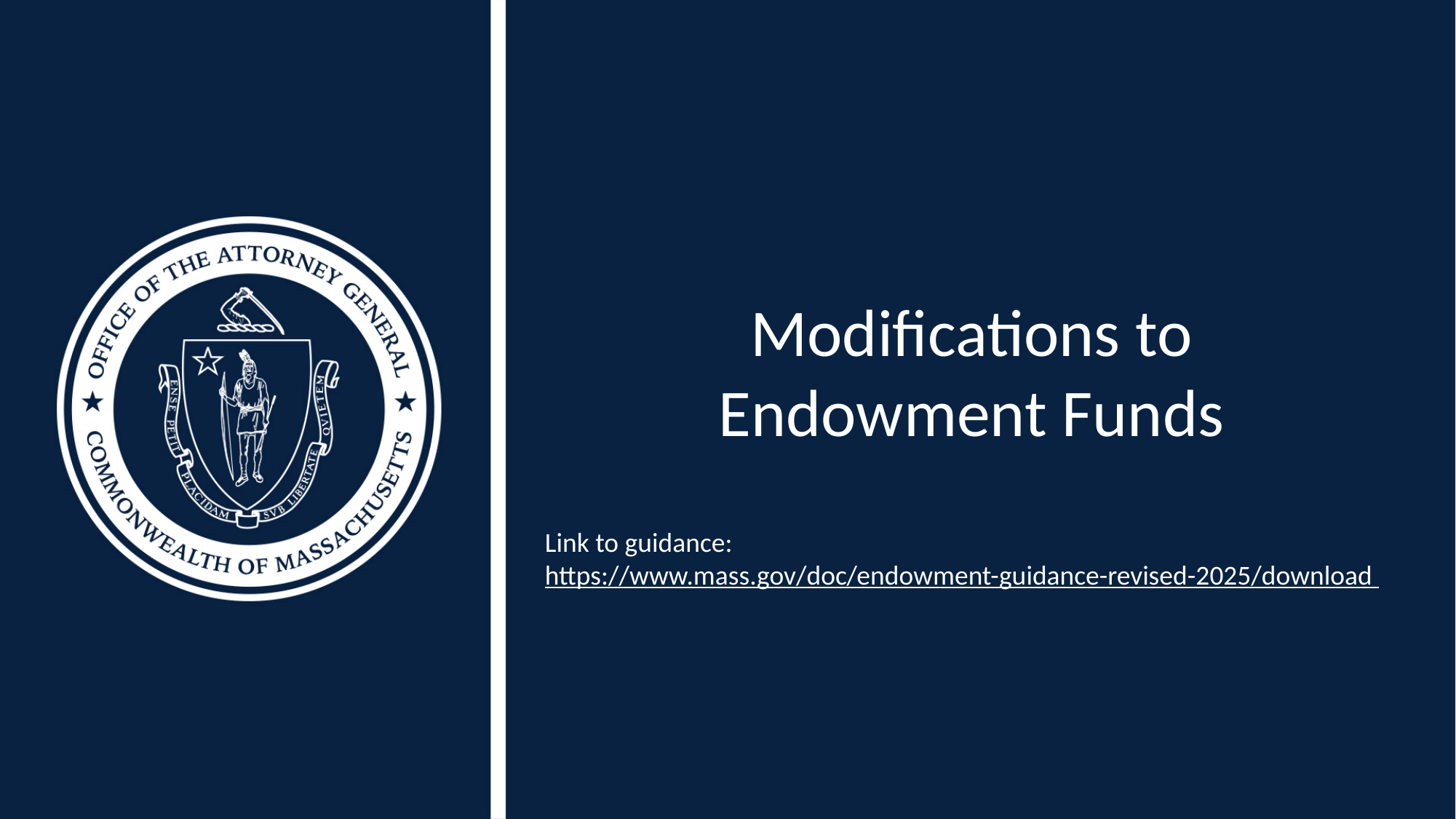

# Modifications to  Endowment Funds
Link to guidance:
https://www.mass.gov/doc/endowment-guidance-revised-2025/download